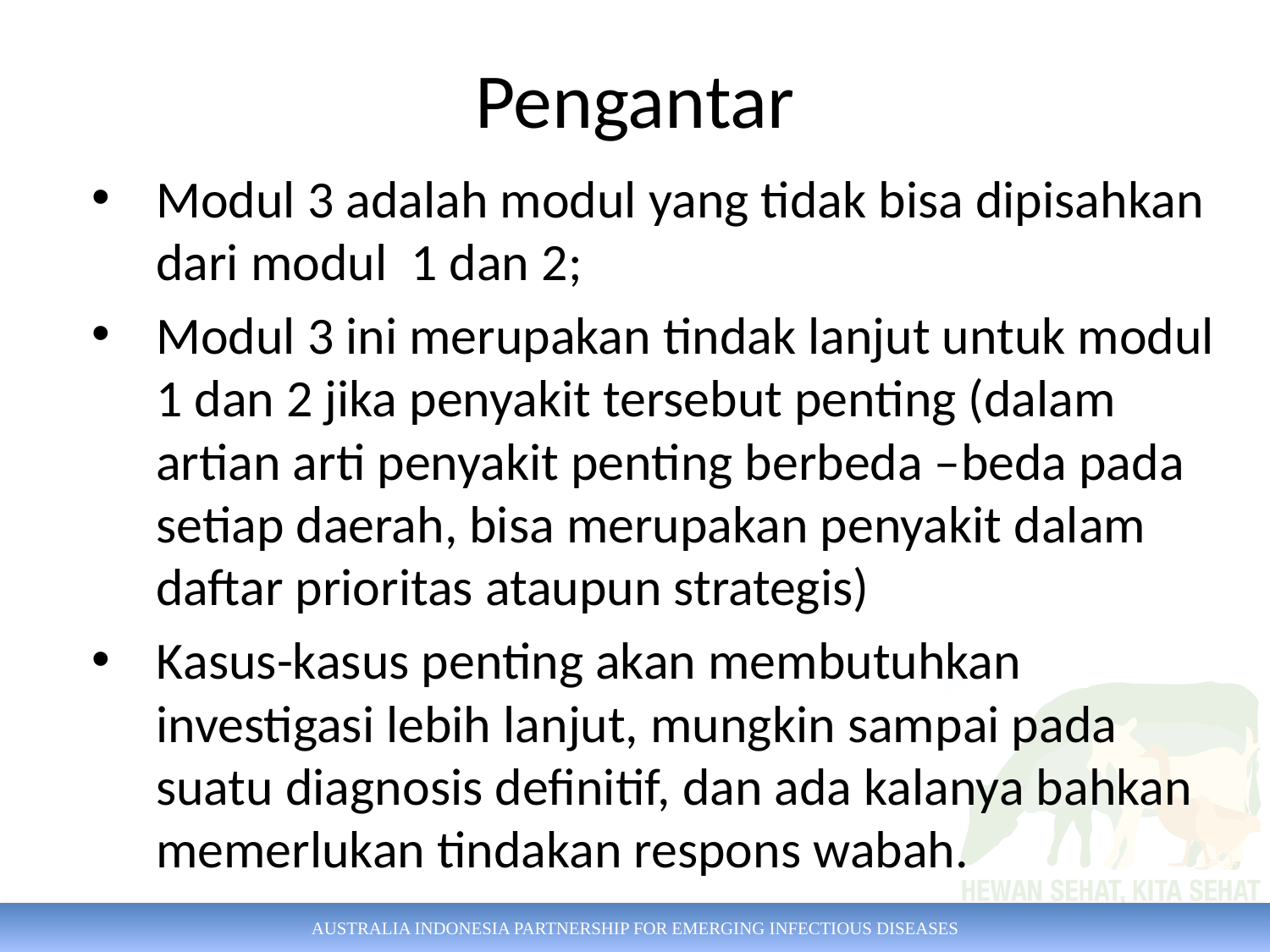

# Pengantar
Modul 3 adalah modul yang tidak bisa dipisahkan dari modul  1 dan 2;
Modul 3 ini merupakan tindak lanjut untuk modul 1 dan 2 jika penyakit tersebut penting (dalam artian arti penyakit penting berbeda –beda pada setiap daerah, bisa merupakan penyakit dalam daftar prioritas ataupun strategis)
Kasus-kasus penting akan membutuhkan investigasi lebih lanjut, mungkin sampai pada suatu diagnosis definitif, dan ada kalanya bahkan memerlukan tindakan respons wabah.